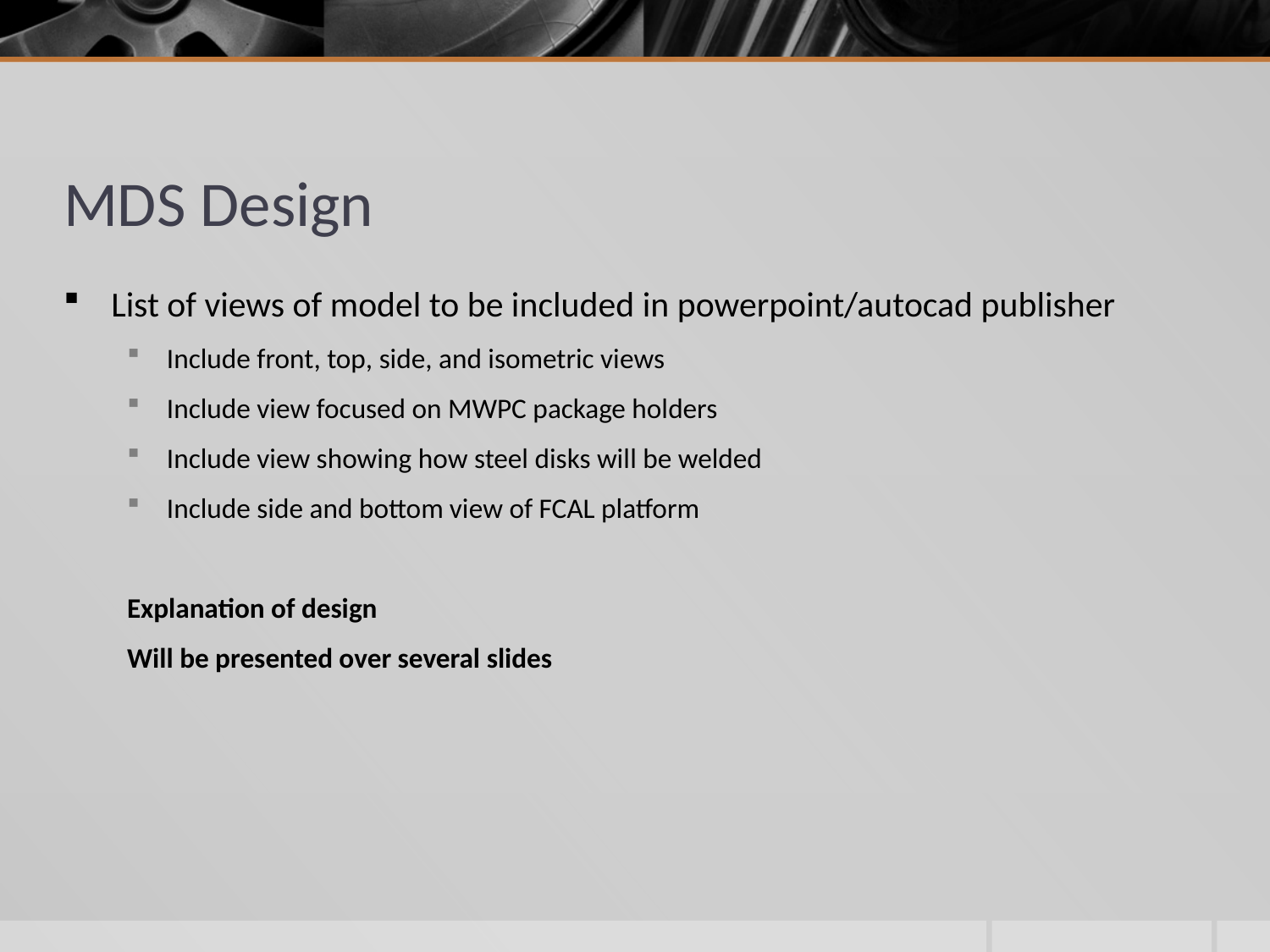

# MDS Design
List of views of model to be included in powerpoint/autocad publisher
Include front, top, side, and isometric views
Include view focused on MWPC package holders
Include view showing how steel disks will be welded
Include side and bottom view of FCAL platform

Explanation of design
Will be presented over several slides